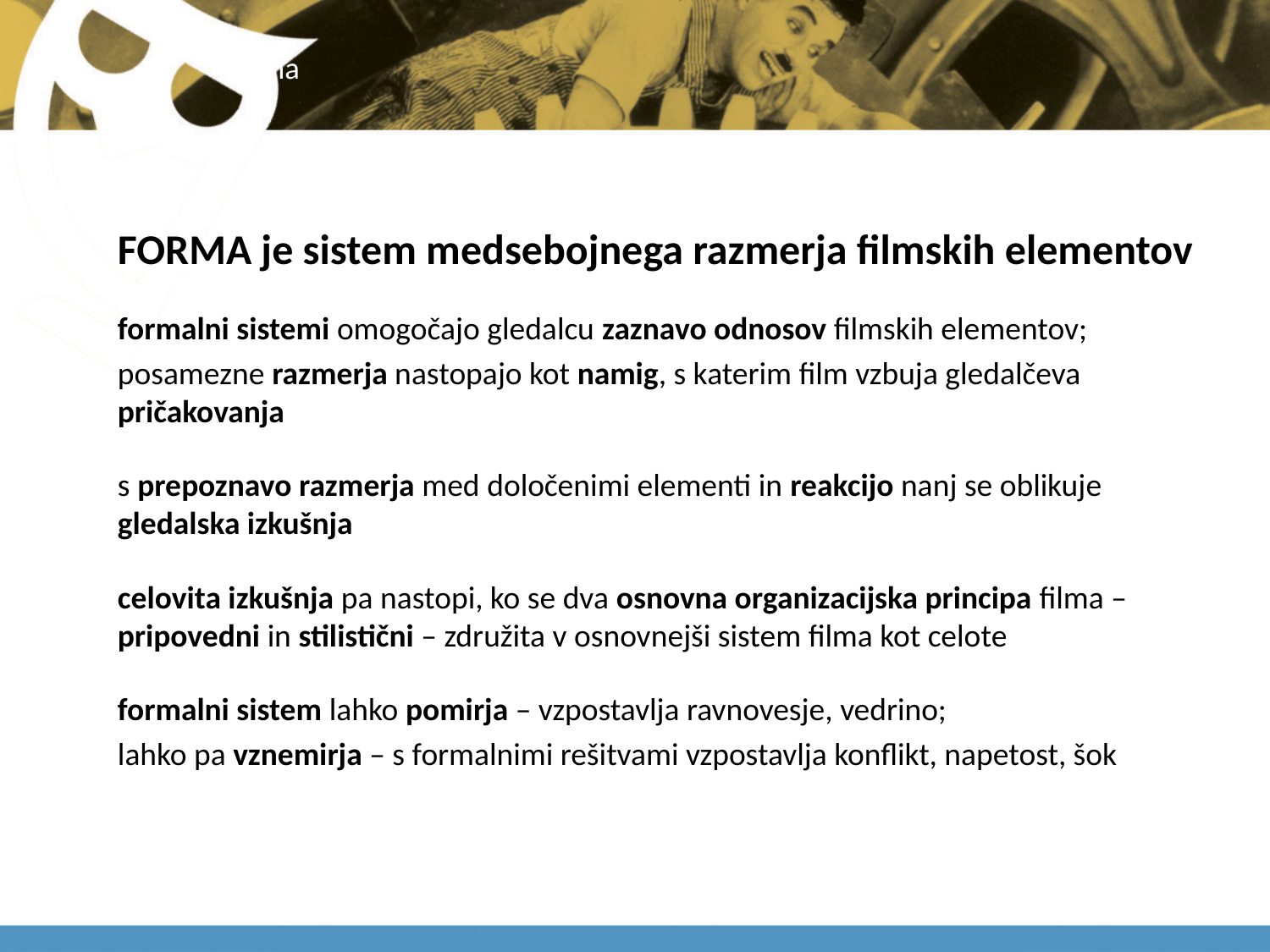

# forma

FORMA je sistem medsebojnega razmerja filmskih elementov

formalni sistemi omogočajo gledalcu zaznavo odnosov filmskih elementov;
posamezne razmerja nastopajo kot namig, s katerim film vzbuja gledalčeva 	    pričakovanja

s prepoznavo razmerja med določenimi elementi in reakcijo nanj se oblikuje gledalska izkušnja

celovita izkušnja pa nastopi, ko se dva osnovna organizacijska principa filma – pripovedni in stilistični – združita v osnovnejši sistem filma kot celote

formalni sistem lahko pomirja – vzpostavlja ravnovesje, vedrino;
lahko pa vznemirja – s formalnimi rešitvami vzpostavlja konflikt, napetost, šok